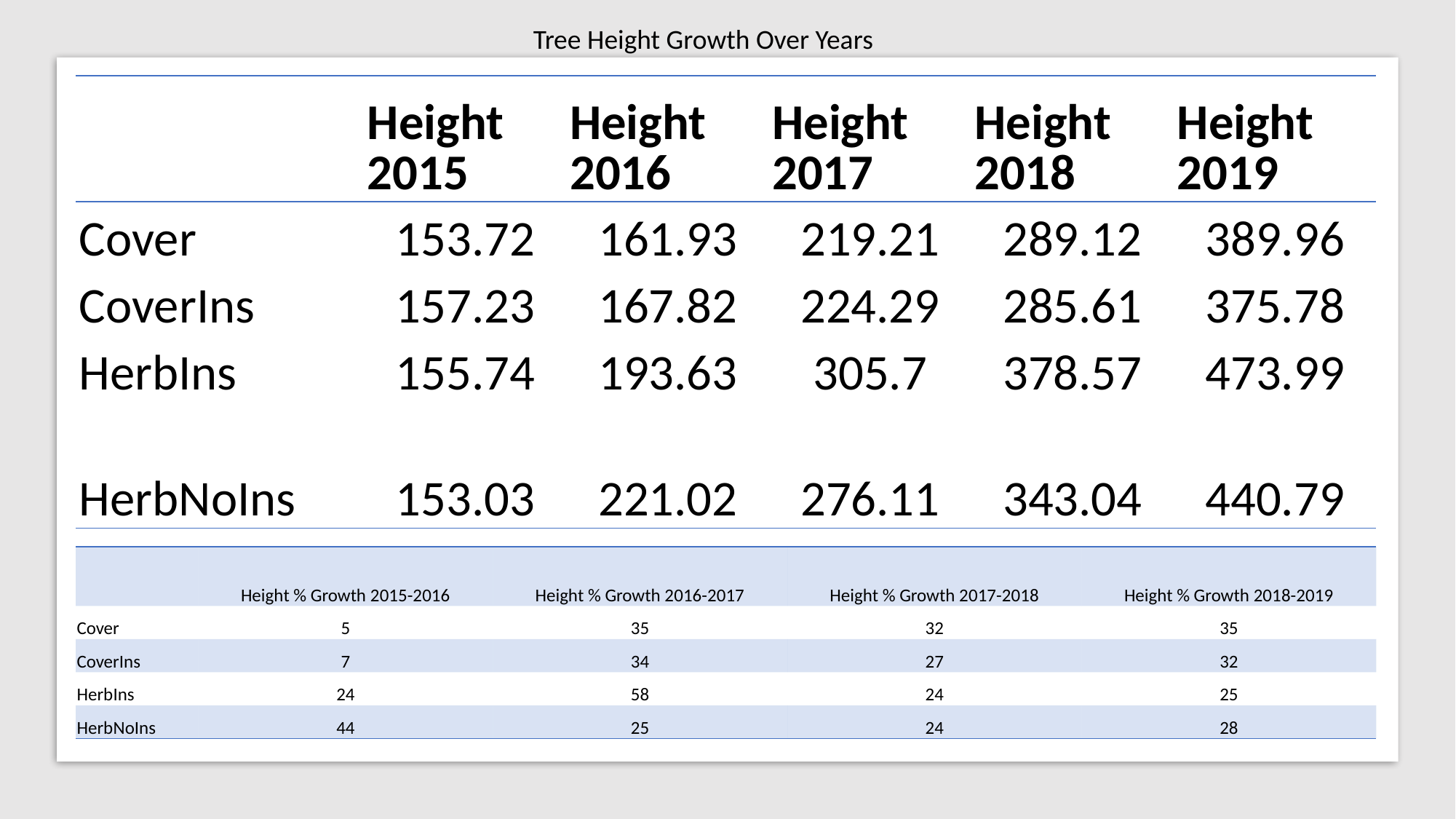

Tree Height Growth Over Years

|  | Height 2015 | Height 2016 | Height 2017 | Height 2018 | Height 2019 |
| --- | --- | --- | --- | --- | --- |
| Cover | 153.72 | 161.93 | 219.21 | 289.12 | 389.96 |
| CoverIns | 157.23 | 167.82 | 224.29 | 285.61 | 375.78 |
| HerbIns | 155.74 | 193.63 | 305.7 | 378.57 | 473.99 |
| HerbNoIns | 153.03 | 221.02 | 276.11 | 343.04 | 440.79 |
|  | Height % Growth 2015-2016 | Height % Growth 2016-2017 | Height % Growth 2017-2018 | Height % Growth 2018-2019 |
| --- | --- | --- | --- | --- |
| Cover | 5 | 35 | 32 | 35 |
| CoverIns | 7 | 34 | 27 | 32 |
| HerbIns | 24 | 58 | 24 | 25 |
| HerbNoIns | 44 | 25 | 24 | 28 |